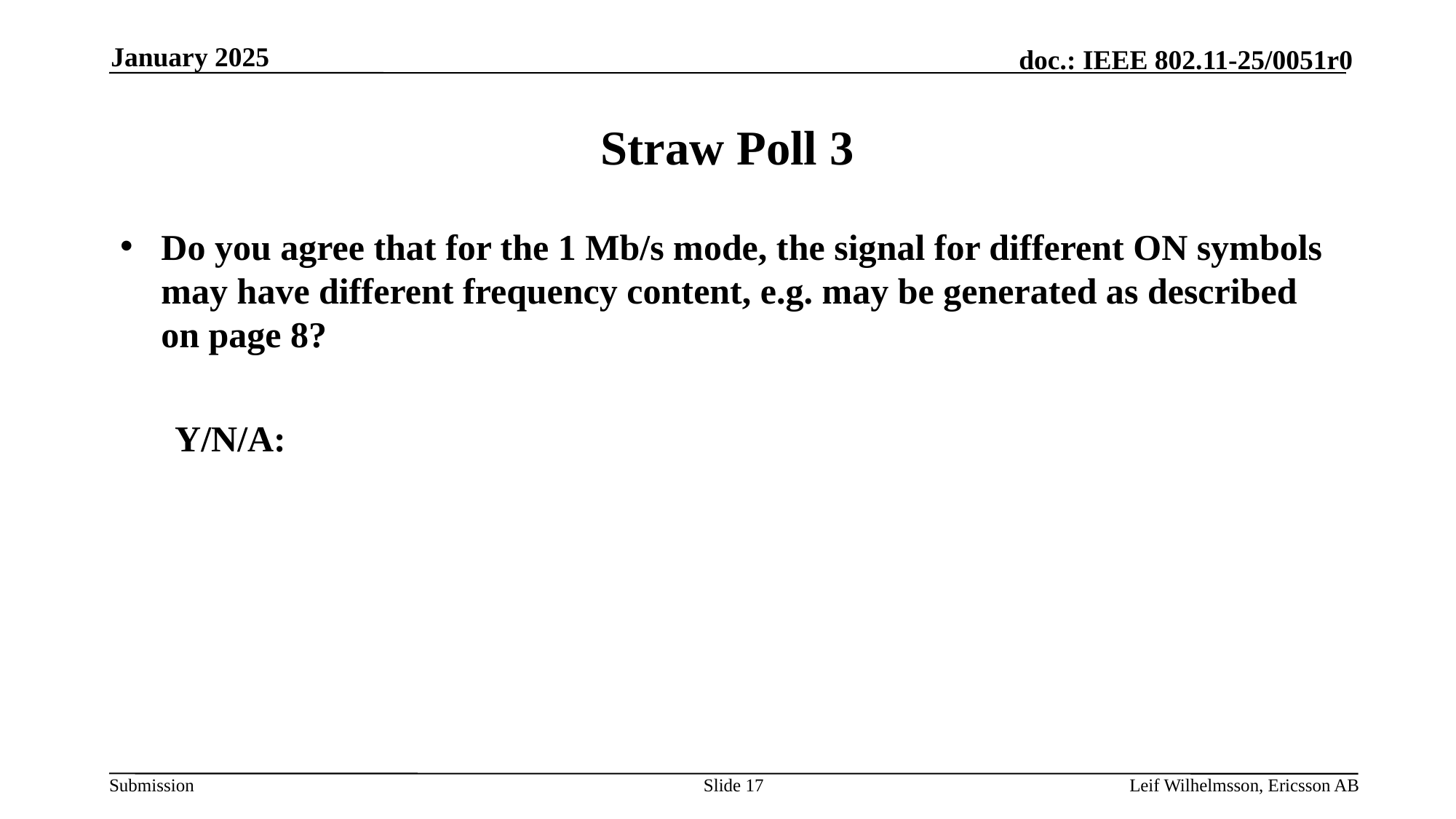

January 2025
# Straw Poll 3
Do you agree that for the 1 Mb/s mode, the signal for different ON symbols may have different frequency content, e.g. may be generated as described on page 8?

Y/N/A:
Slide 17
Leif Wilhelmsson, Ericsson AB